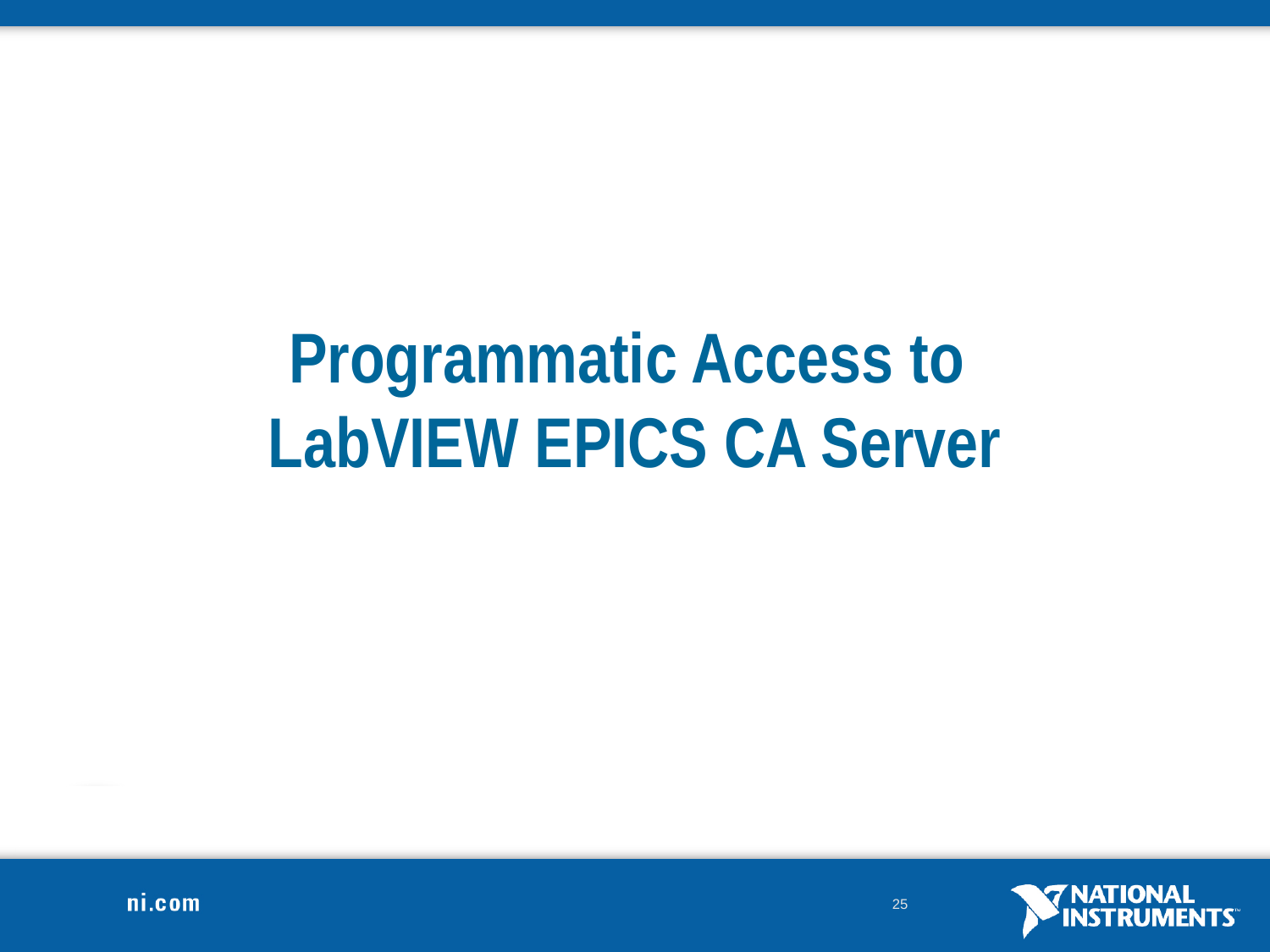

# Programmatic Access to LabVIEW EPICS CA Server

25